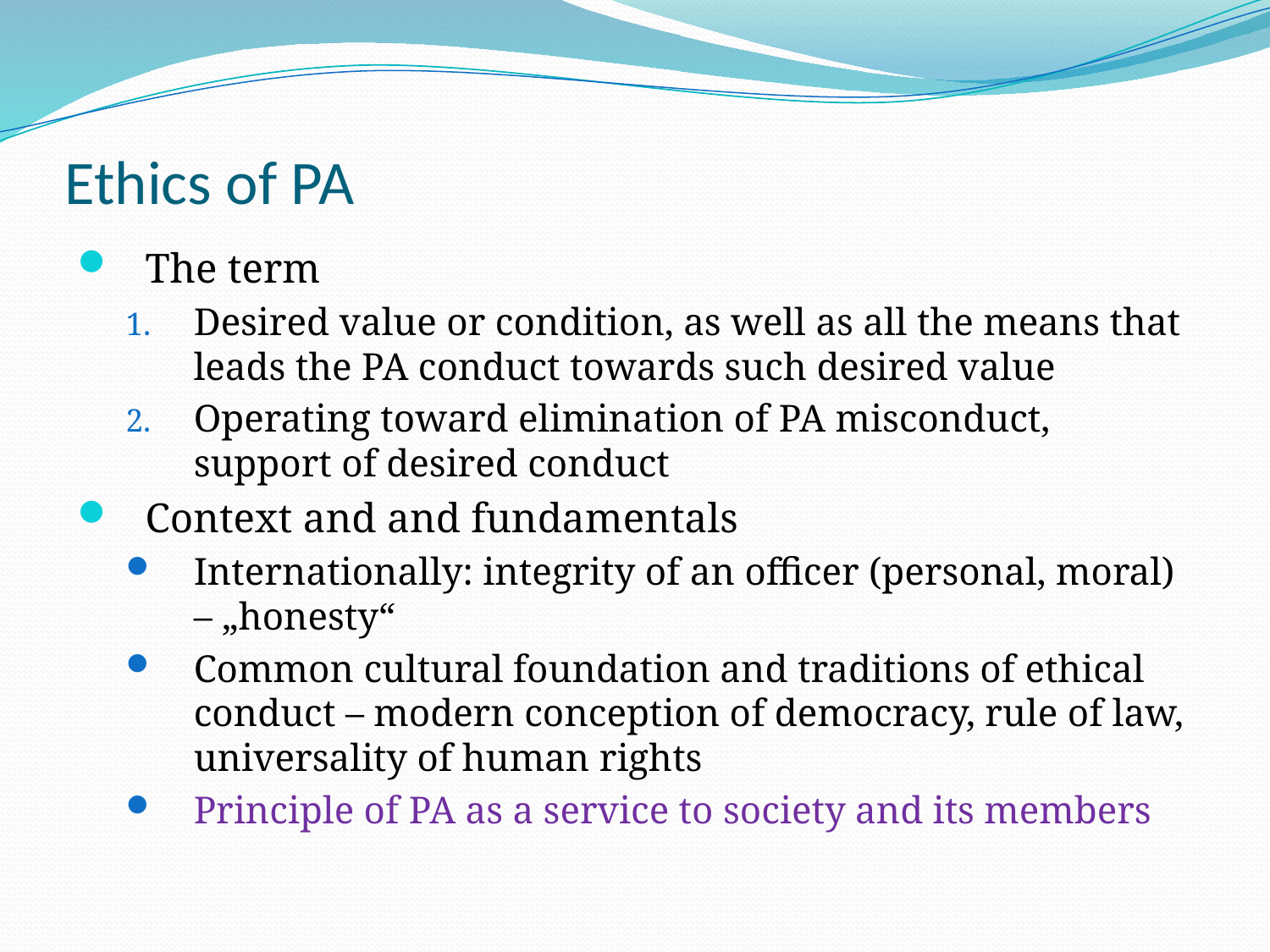

# Ethics of PA
The term
Desired value or condition, as well as all the means that leads the PA conduct towards such desired value
Operating toward elimination of PA misconduct, support of desired conduct
Context and and fundamentals
Internationally: integrity of an officer (personal, moral) – „honesty“
Common cultural foundation and traditions of ethical conduct – modern conception of democracy, rule of law, universality of human rights
Principle of PA as a service to society and its members